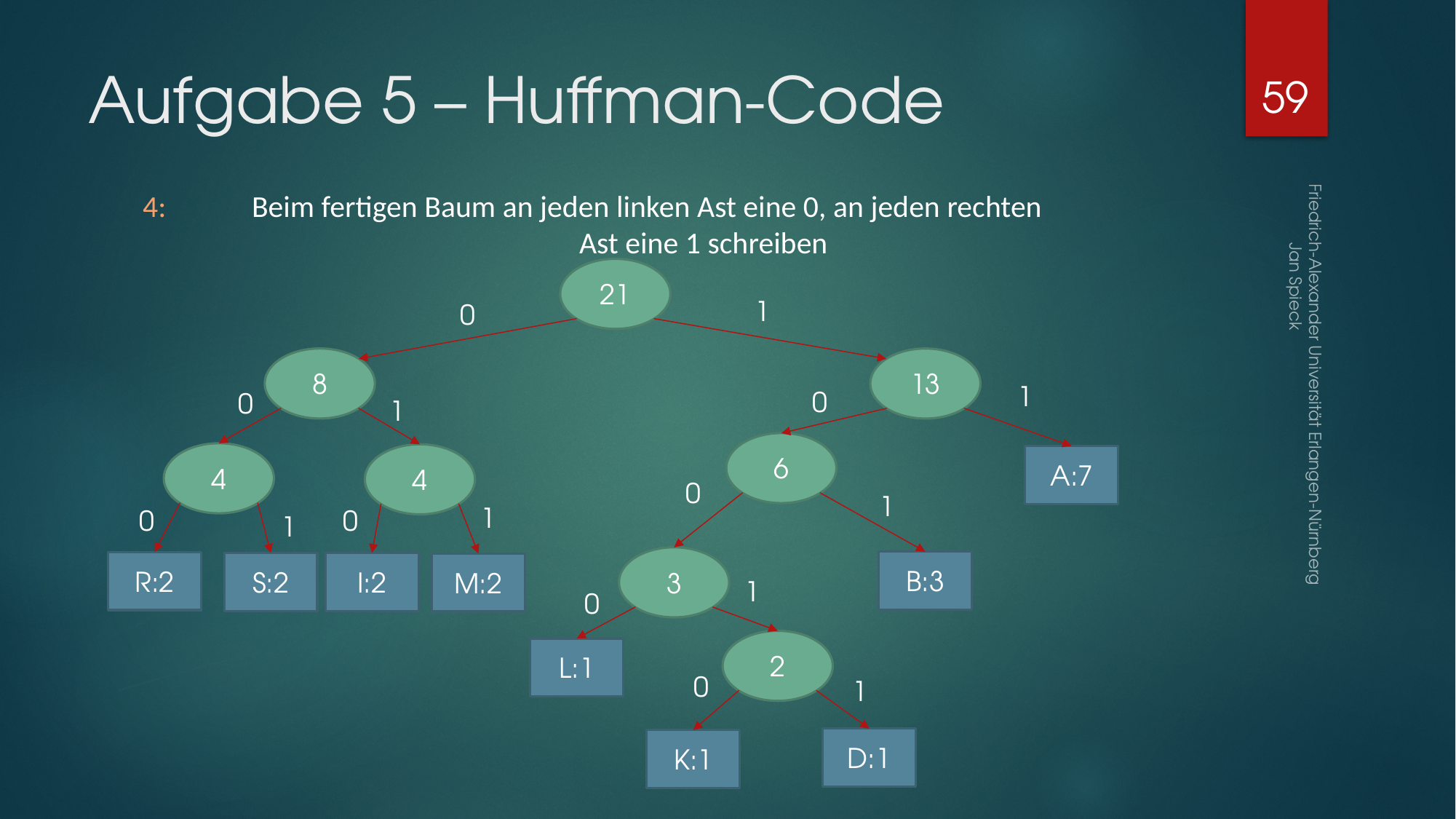

59
# Aufgabe 5 – Huffman-Code
4:	Beim fertigen Baum an jeden linken Ast eine 0, an jeden rechten 					Ast eine 1 schreiben

21
1
0
8
13
1
0
0
Friedrich-Alexander Universität Erlangen-Nürnberg                      Jan Spieck
1
6
4
4
A:7
0
1
1
0
0
1
3
B:3
R:2
S:2
I:2
M:2
1
0
2
L:1
0
1
D:1
K:1